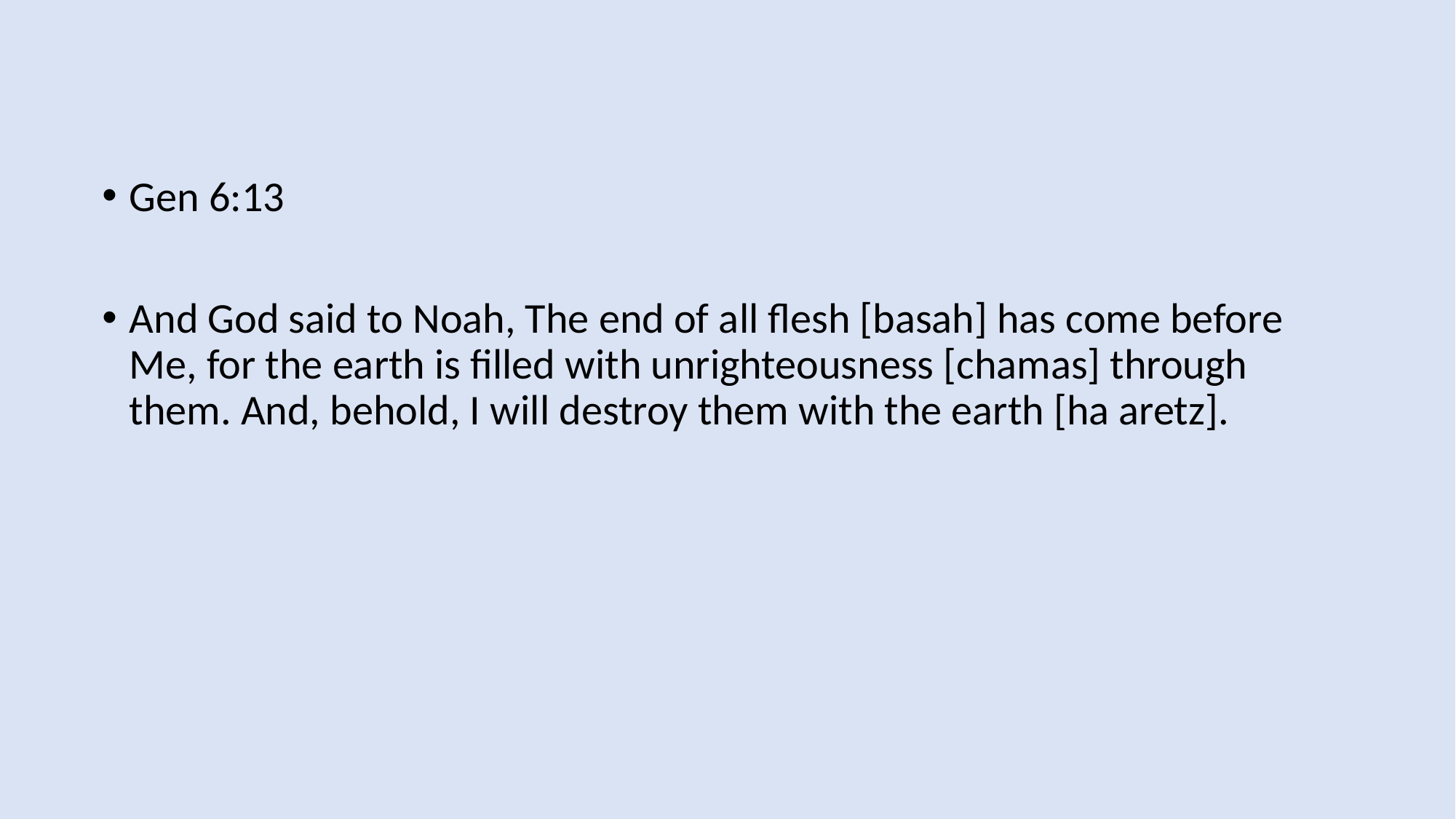

Gen 6:13

And God said to Noah, The end of all flesh [basah] has come before Me, for the earth is filled with unrighteousness [chamas] through them. And, behold, I will destroy them with the earth [ha aretz].